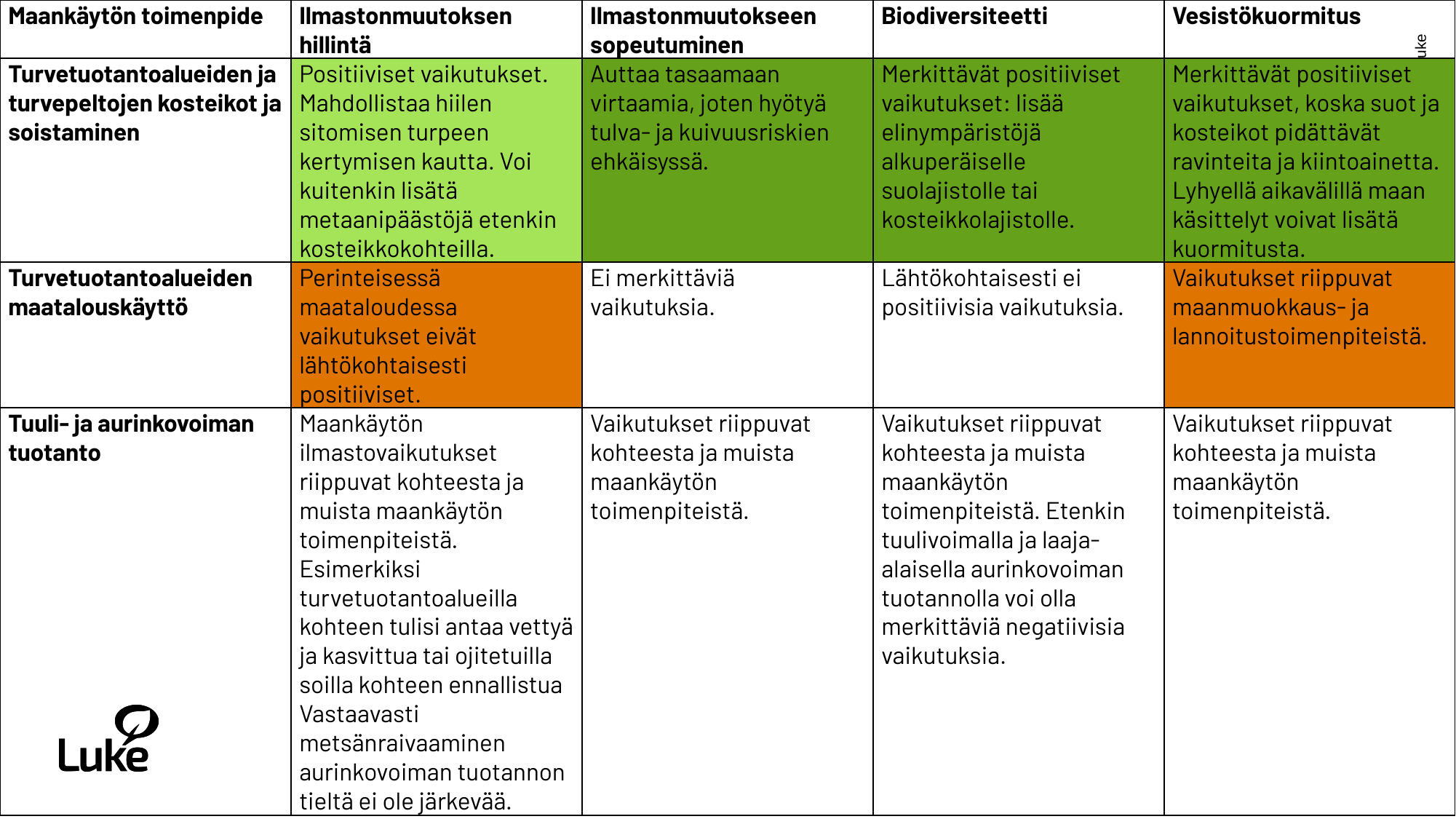

| Maankäytön toimenpide | Ilmastonmuutoksen hillintä | Ilmastonmuutokseen sopeutuminen | Biodiversiteetti | Vesistökuormitus |
| --- | --- | --- | --- | --- |
| Turvetuotantoalueiden ja turvepeltojen kosteikot ja soistaminen | Positiiviset vaikutukset. Mahdollistaa hiilen sitomisen turpeen kertymisen kautta. Voi kuitenkin lisätä metaanipäästöjä etenkin kosteikkokohteilla. | Auttaa tasaamaan virtaamia, joten hyötyä tulva- ja kuivuusriskien ehkäisyssä. | Merkittävät positiiviset vaikutukset: lisää elinympäristöjä alkuperäiselle suolajistolle tai kosteikkolajistolle. | Merkittävät positiiviset vaikutukset, koska suot ja kosteikot pidättävät ravinteita ja kiintoainetta. Lyhyellä aikavälillä maan käsittelyt voivat lisätä kuormitusta. |
| Turvetuotantoalueiden maatalouskäyttö | Perinteisessä maataloudessa vaikutukset eivät lähtökohtaisesti positiiviset. | Ei merkittäviä vaikutuksia. | Lähtökohtaisesti ei positiivisia vaikutuksia. | Vaikutukset riippuvat maanmuokkaus- ja lannoitustoimenpiteistä. |
| Tuuli- ja aurinkovoiman tuotanto | Maankäytön ilmastovaikutukset riippuvat kohteesta ja muista maankäytön toimenpiteistä. Esimerkiksi turvetuotantoalueilla kohteen tulisi antaa vettyä ja kasvittua tai ojitetuilla soilla kohteen ennallistua Vastaavasti metsänraivaaminen aurinkovoiman tuotannon tieltä ei ole järkevää. | Vaikutukset riippuvat kohteesta ja muista maankäytön toimenpiteistä. | Vaikutukset riippuvat kohteesta ja muista maankäytön toimenpiteistä. Etenkin tuulivoimalla ja laaja-alaisella aurinkovoiman tuotannolla voi olla merkittäviä negatiivisia vaikutuksia. | Vaikutukset riippuvat kohteesta ja muista maankäytön toimenpiteistä. |